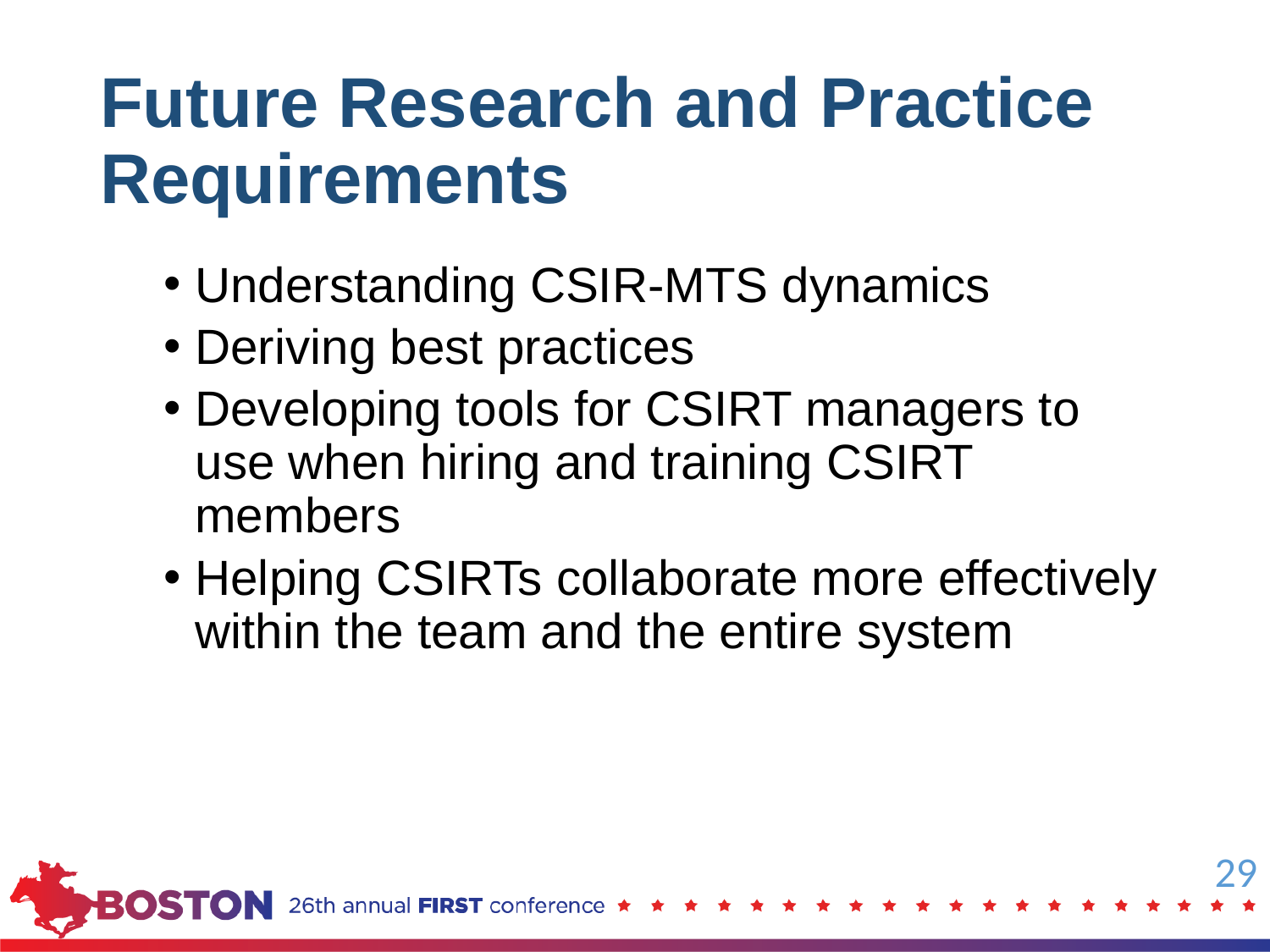

# Future Research and Practice Requirements
Understanding CSIR-MTS dynamics
Deriving best practices
Developing tools for CSIRT managers to use when hiring and training CSIRT members
Helping CSIRTs collaborate more effectively within the team and the entire system

29